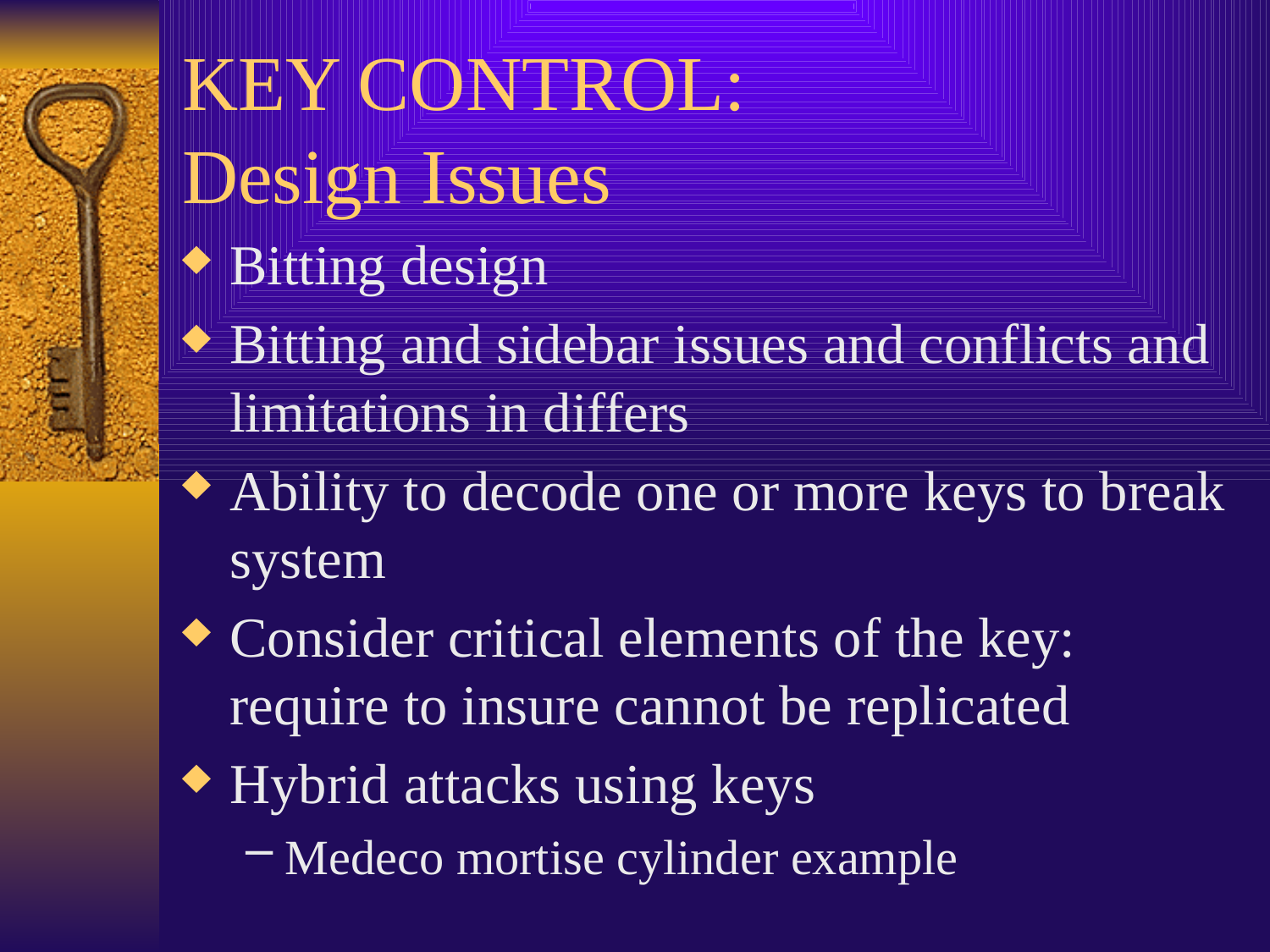

# KEY CONTROL: Design Issues
Bitting design
Bitting and sidebar issues and conflicts and limitations in differs
Ability to decode one or more keys to break system
Consider critical elements of the key: require to insure cannot be replicated
Hybrid attacks using keys
Medeco mortise cylinder example